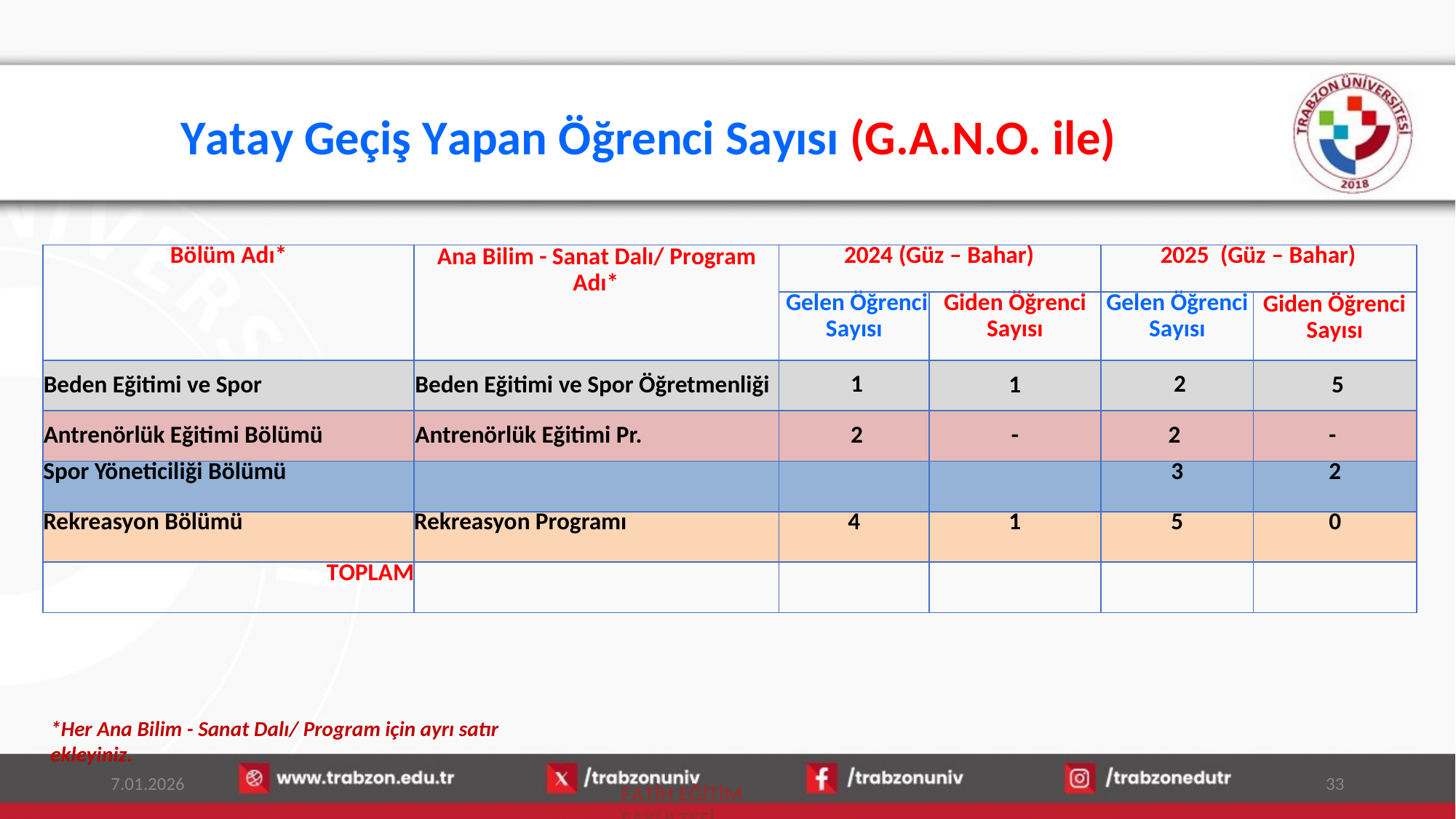

# Yatay Geçiş Yapan Öğrenci Sayısı (G.A.N.O. ile)
| Bölüm Adı\* | Ana Bilim - Sanat Dalı/ Program Adı\* | 2024 (Güz – Bahar) |  | 2025 (Güz – Bahar) |  |
| --- | --- | --- | --- | --- | --- |
|  |  | Gelen Öğrenci Sayısı | Giden Öğrenci Sayısı | Gelen Öğrenci Sayısı | Giden Öğrenci Sayısı |
| Beden Eğitimi ve Spor | Beden Eğitimi ve Spor Öğretmenliği | 1 | 1 | 2 | 5 |
| Antrenörlük Eğitimi Bölümü | Antrenörlük Eğitimi Pr. | 2 | - | 2 | - |
| Spor Yöneticiliği Bölümü |  |  |  | 3 | 2 |
| Rekreasyon Bölümü | Rekreasyon Programı | 4 | 1 | 5 | 0 |
| TOPLAM |  |  |  |  |  |
*Her Ana Bilim - Sanat Dalı/ Program için ayrı satır ekleyiniz.
7.01.2026
33
FATİH EĞİTİM FAKÜLTESİ